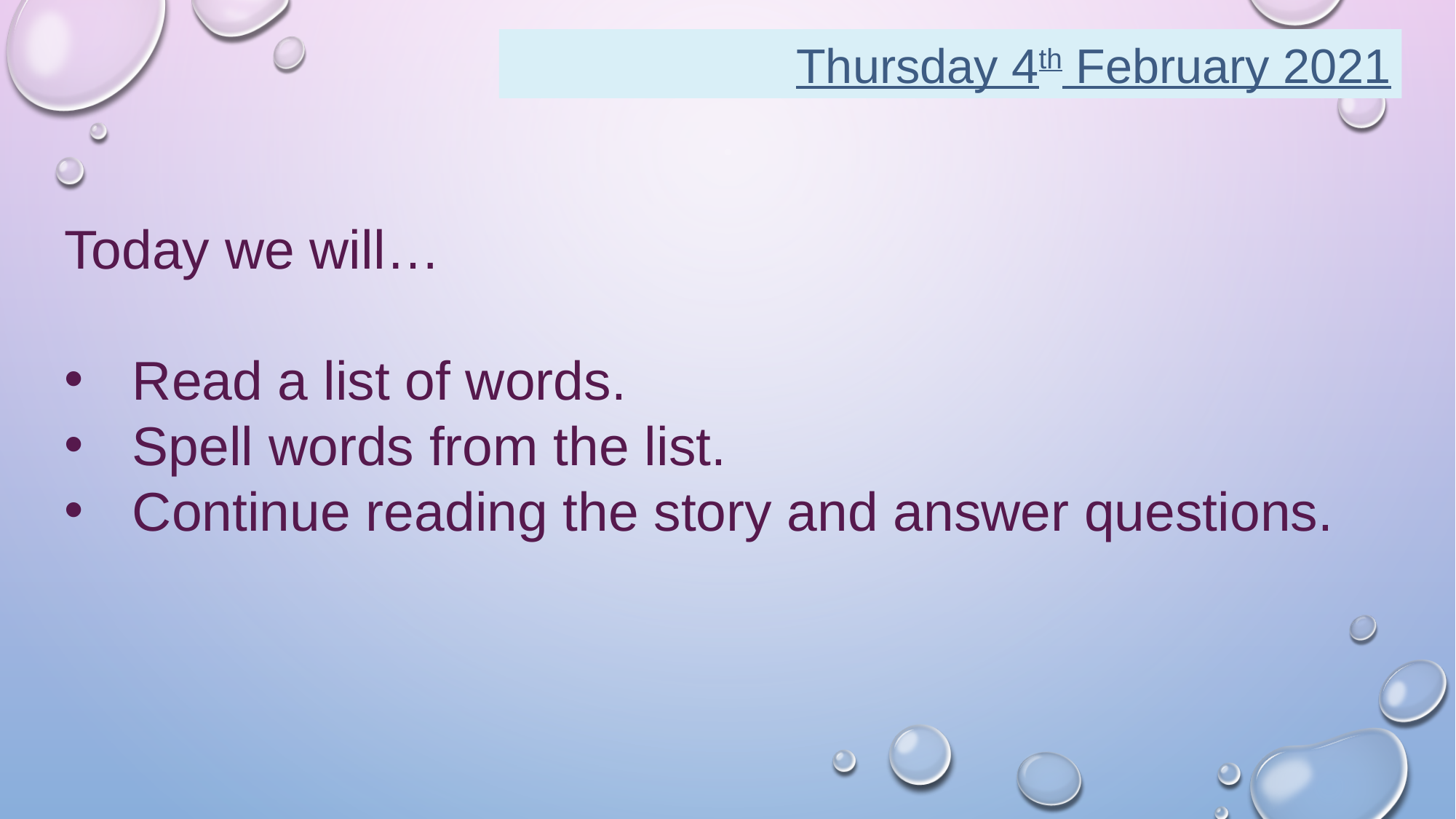

Thursday 4th February 2021
Today we will…

Read a list of words.
Spell words from the list.
Continue reading the story and answer questions.